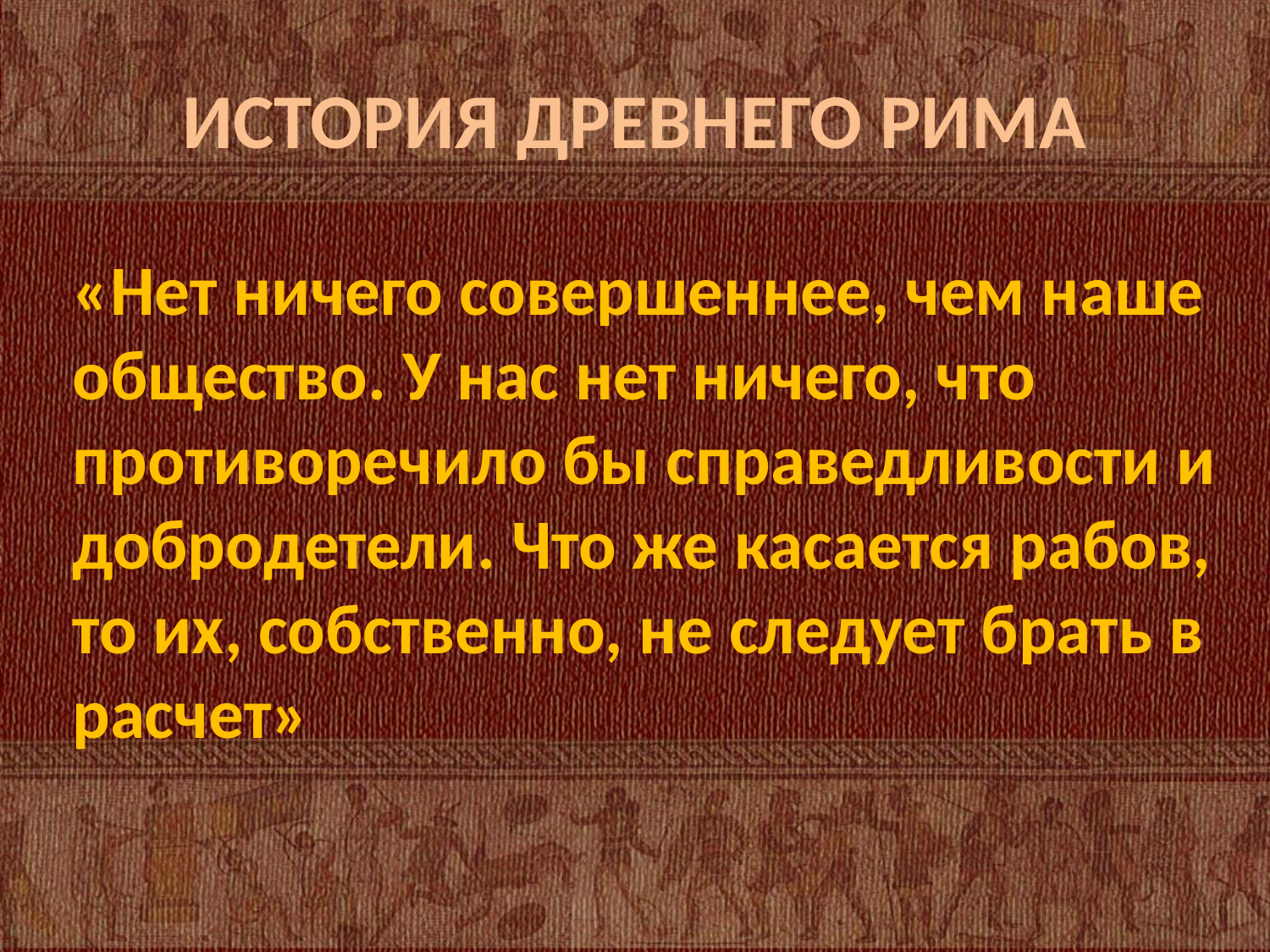

# ИСТОРИЯ ДРЕВНЕГО РИМА
«Нет ничего совершеннее, чем наше общество. У нас нет ничего, что противоречило бы справедливости и добродетели. Что же касается рабов, то их, собственно, не следует брать в расчет»